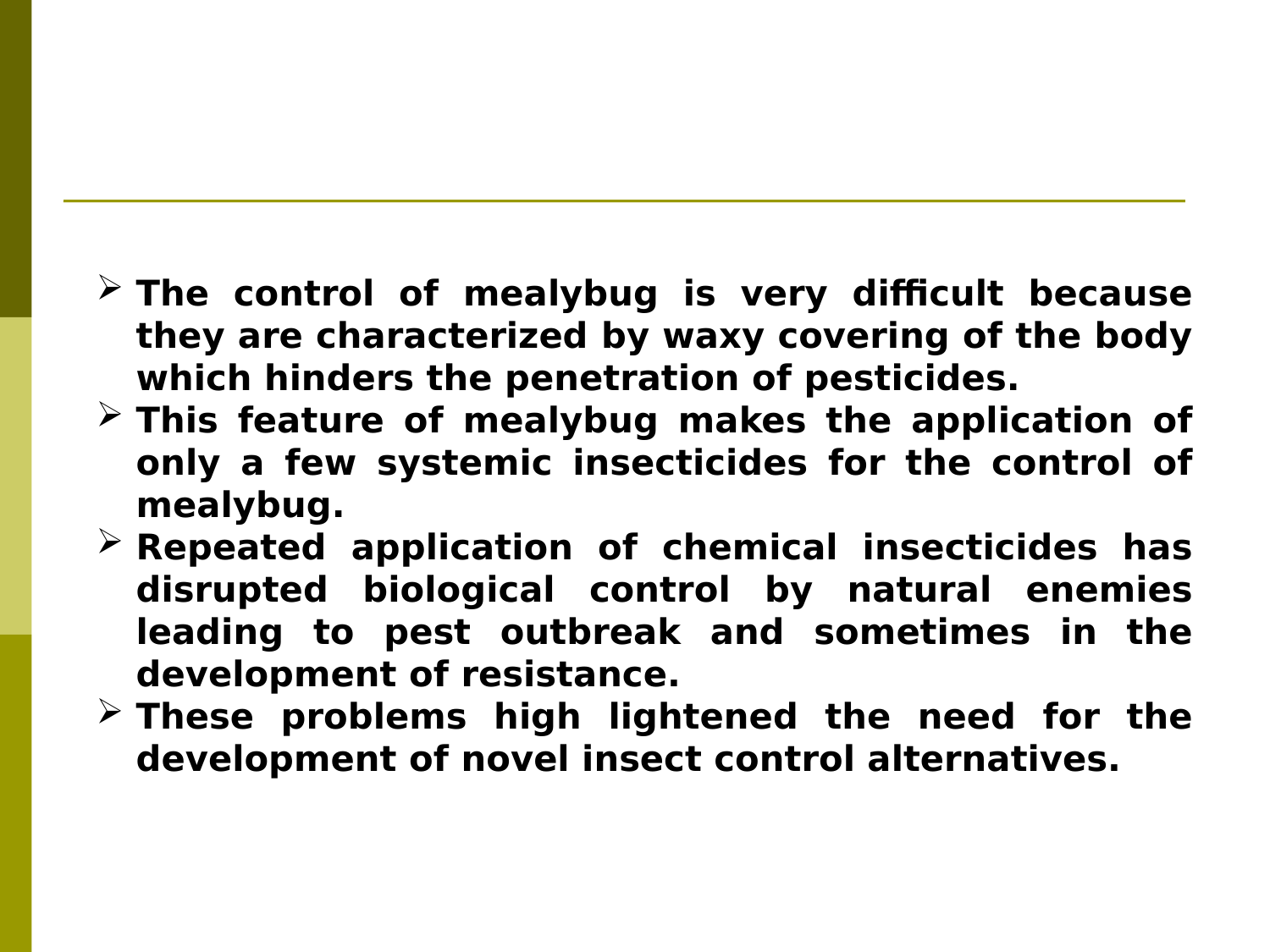

The control of mealybug is very difficult because they are characterized by waxy covering of the body which hinders the penetration of pesticides.
This feature of mealybug makes the application of only a few systemic insecticides for the control of mealybug.
Repeated application of chemical insecticides has disrupted biological control by natural enemies leading to pest outbreak and sometimes in the development of resistance.
These problems high lightened the need for the development of novel insect control alternatives.